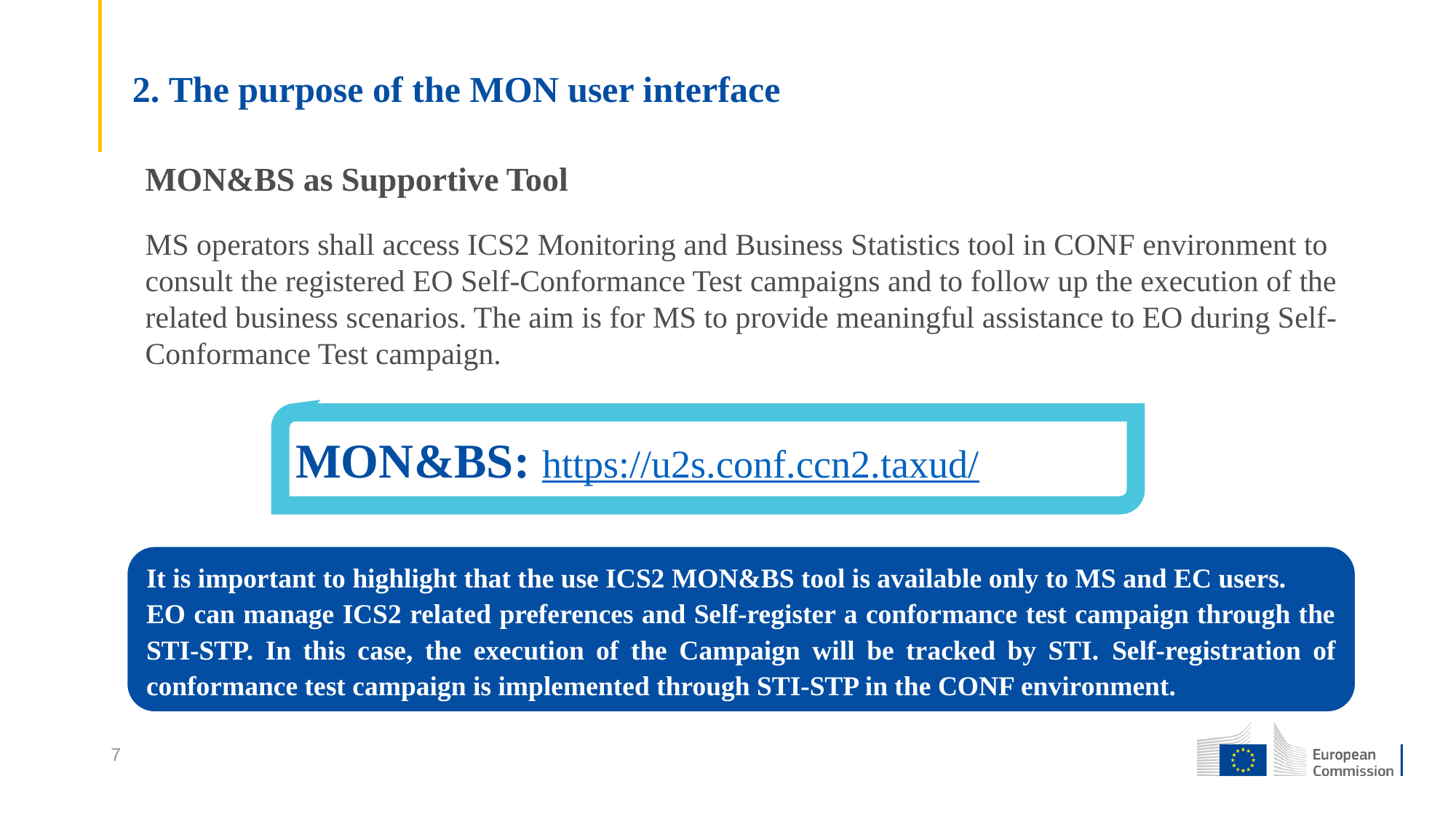

# 2. The purpose of the MON user interface
MON&BS as Supportive Tool
MS operators shall access ICS2 Monitoring and Business Statistics tool in CONF environment to consult the registered EO Self-Conformance Test campaigns and to follow up the execution of the related business scenarios. The aim is for MS to provide meaningful assistance to EO during Self-Conformance Test campaign.

MON&BS: https://u2s.conf.ccn2.taxud/

It is important to highlight that the use ICS2 MON&BS tool is available only to MS and EC users.
EO can manage ICS2 related preferences and Self-register a conformance test campaign through the STI-STP. In this case, the execution of the Campaign will be tracked by STI. Self-registration of conformance test campaign is implemented through STI-STP in the CONF environment.

7